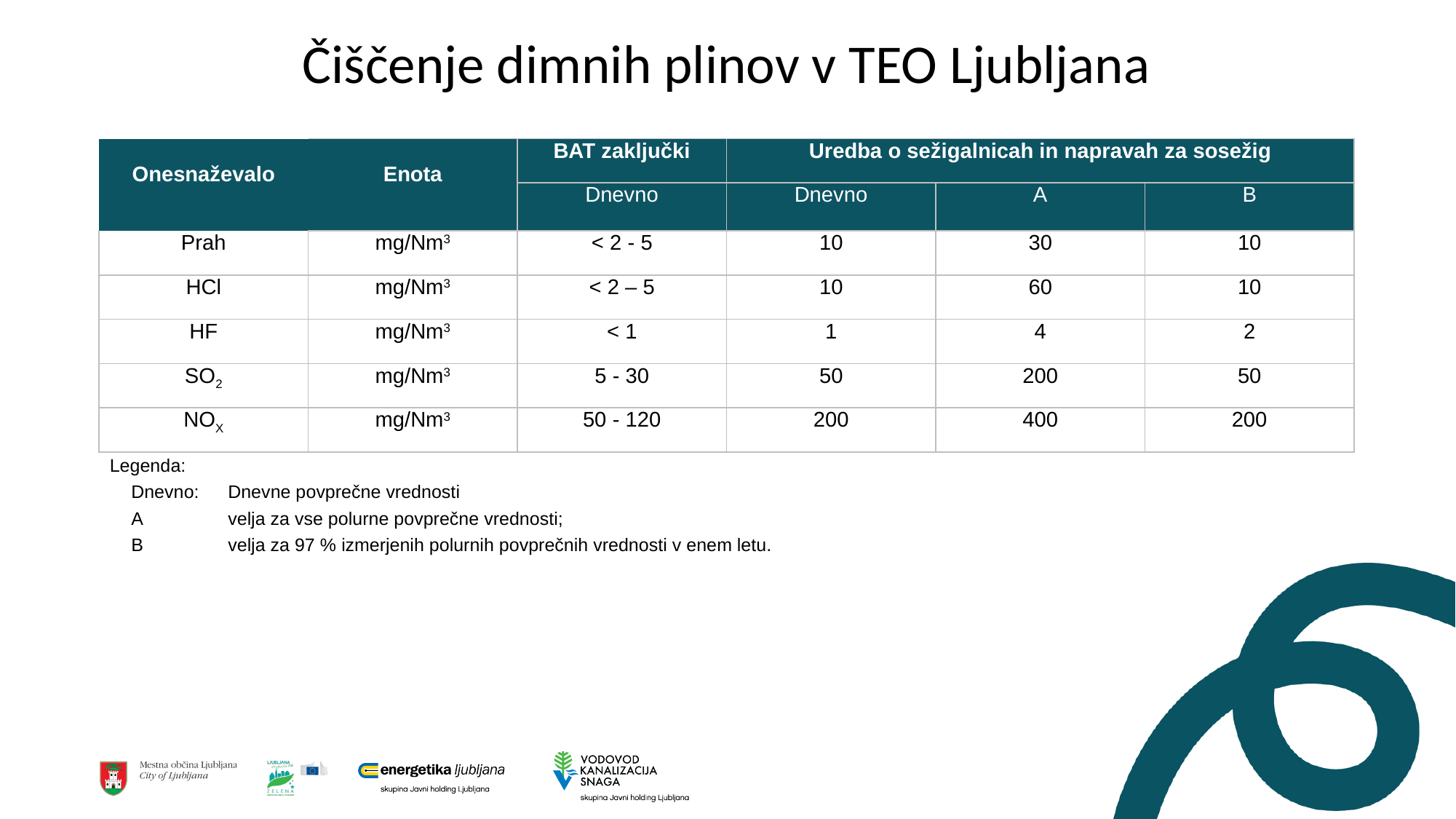

Čiščenje dimnih plinov v TEO Ljubljana
| Onesnaževalo | Enota | BAT zaključki | Uredba o sežigalnicah in napravah za sosežig |  |  |
| --- | --- | --- | --- | --- | --- |
|  |  | Dnevno | Dnevno | A | B |
| Prah | mg/Nm3 | < 2 - 5 | 10 | 30 | 10 |
| HCl | mg/Nm3 | < 2 – 5 | 10 | 60 | 10 |
| HF | mg/Nm3 | < 1 | 1 | 4 | 2 |
| SO2 | mg/Nm3 | 5 - 30 | 50 | 200 | 50 |
| NOX | mg/Nm3 | 50 - 120 | 200 | 400 | 200 |
Legenda:
Dnevno: 	Dnevne povprečne vrednosti
A	velja za vse polurne povprečne vrednosti;
B	velja za 97 % izmerjenih polurnih povprečnih vrednosti v enem letu.